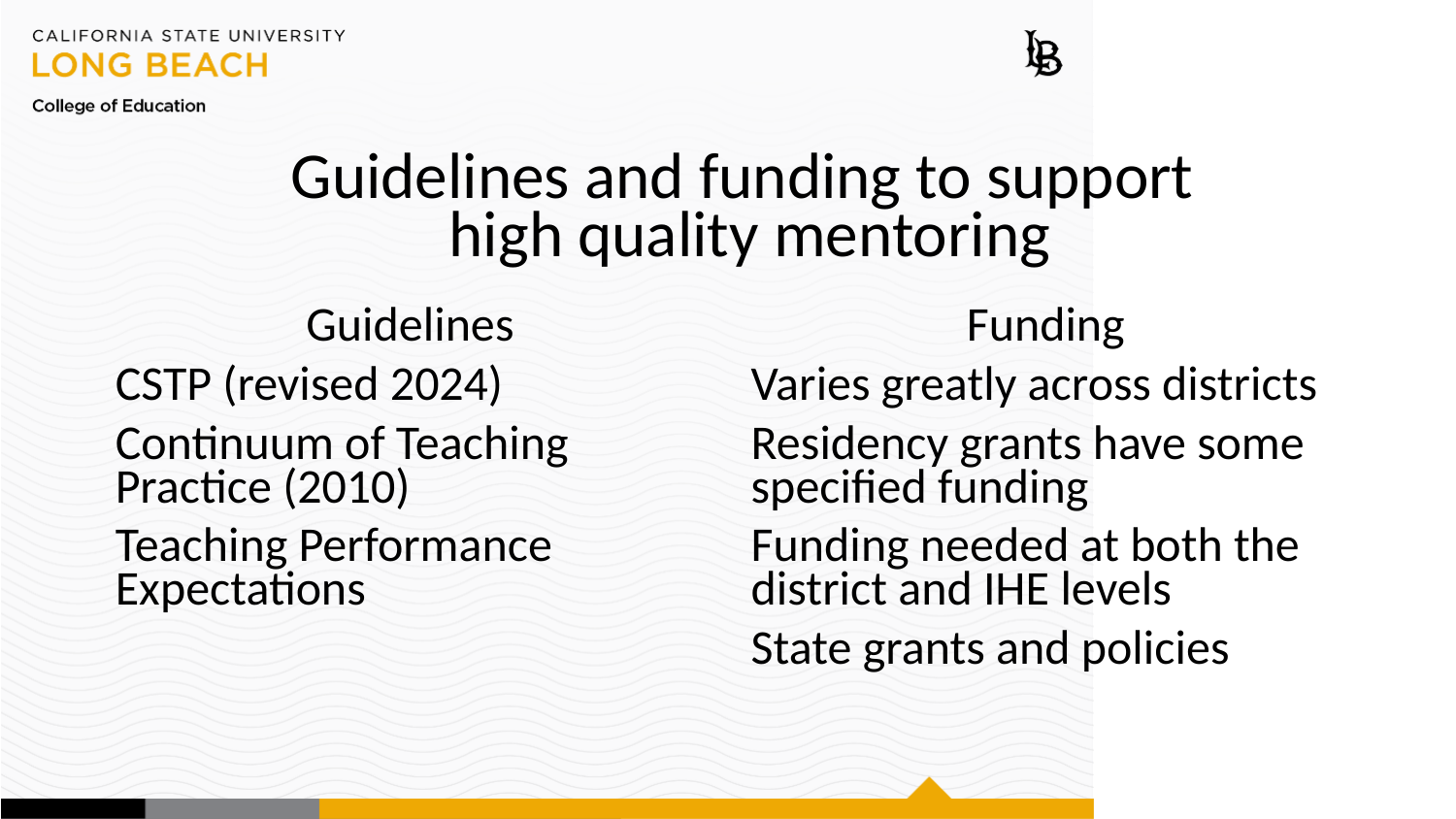

# Guidelines and funding to support high quality mentoring
Guidelines
CSTP (revised 2024)
Continuum of Teaching Practice (2010)
Teaching Performance Expectations
Funding
Varies greatly across districts
Residency grants have some specified funding
Funding needed at both the district and IHE levels
State grants and policies